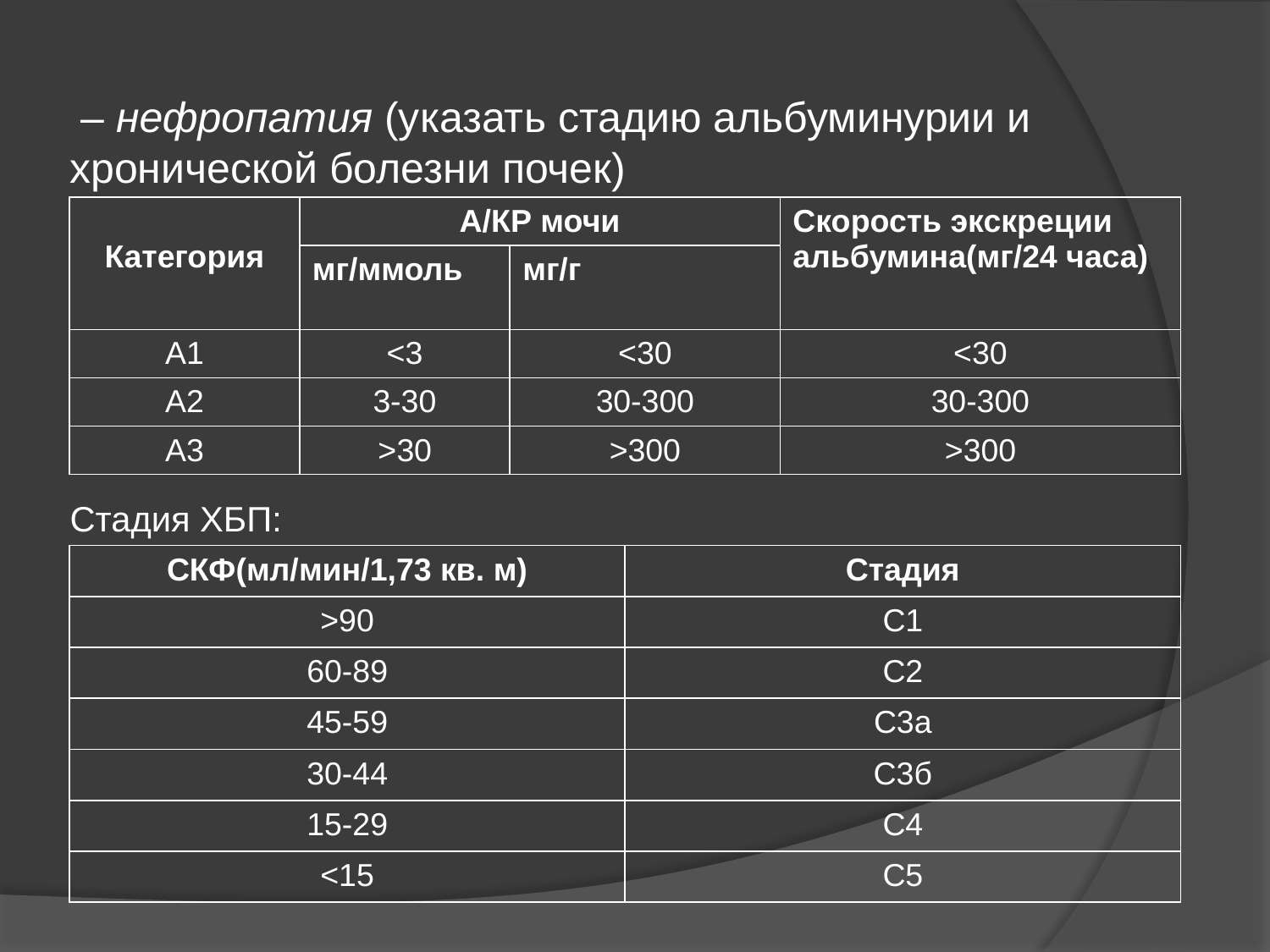

# – нефропатия (указать стадию альбуминурии и хронической болезни почек) Стадия ХБП:
| Категория | А/КР мочи |  | Скорость экскреции альбумина(мг/24 часа) |
| --- | --- | --- | --- |
|  | мг/ммоль | мг/г |  |
| А1 | <3 | <30 | <30 |
| А2 | 3-30 | 30-300 | 30-300 |
| А3 | >30 | >300 | >300 |
| СКФ(мл/мин/1,73 кв. м) | Стадия |
| --- | --- |
| >90 | C1 |
| 60-89 | C2 |
| 45-59 | C3a |
| 30-44 | C3б |
| 15-29 | C4 |
| <15 | C5 |